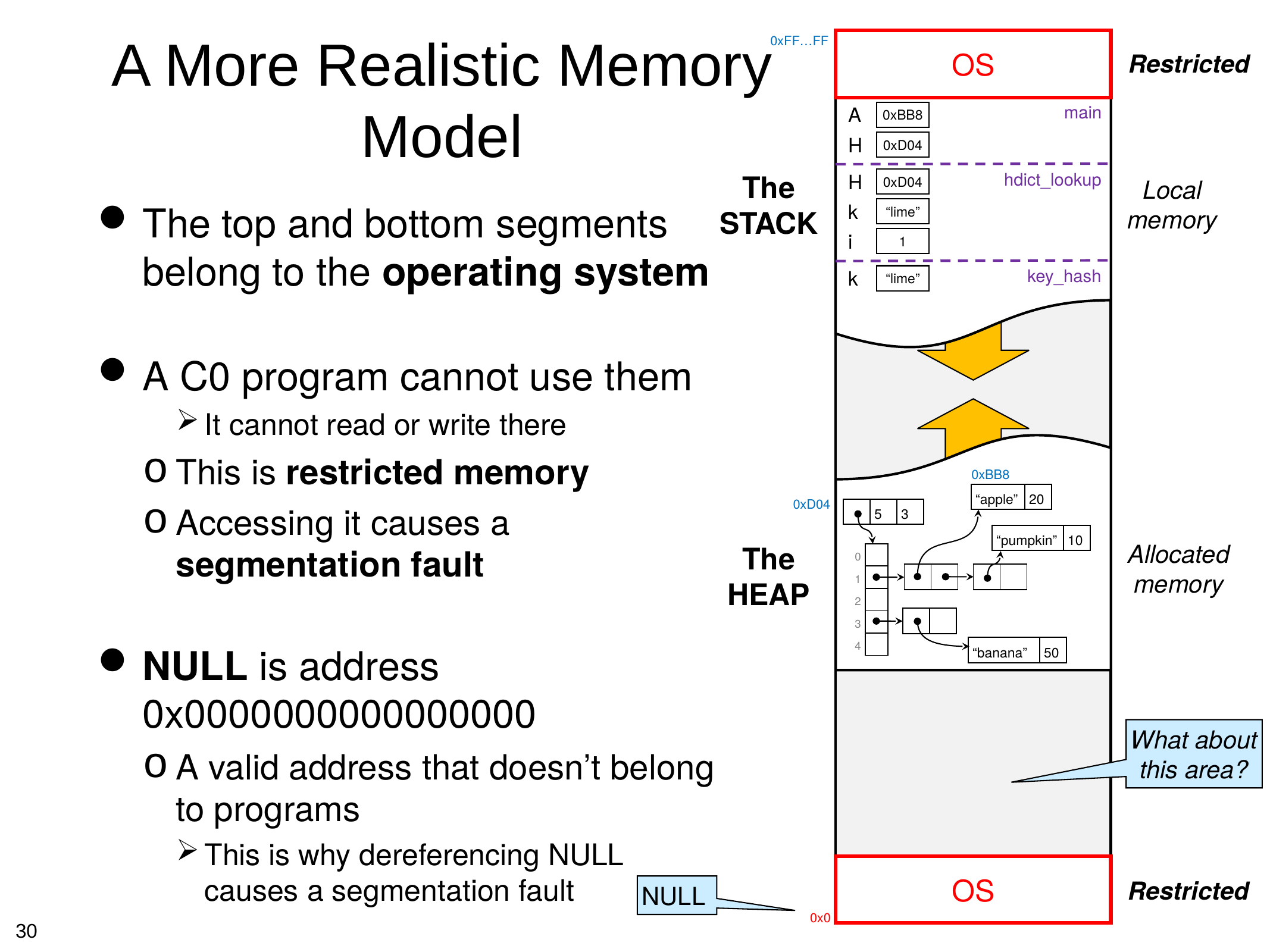

# A More Realistic Memory Model
0xFF…FF

OS
Restricted
main

A
0xBB8
H
0xD04
hdict_lookup
The
STACK
H
0xD04
Local
memory
The top and bottom segments belong to the operating system

A C0 program cannot use them
It cannot read or write there
This is restricted memory
Accessing it causes a segmentation fault

NULL is address 0x0000000000000000
A valid address that doesn’t belong to programs
This is why dereferencing NULL causes a segmentation fault
k
“lime”
i
1
key_hash
k
“lime”

0xBB8
| “apple” | 20 |
| --- | --- |
0xD04

|  | 5 | 3 |
| --- | --- | --- |
| “pumpkin” | 10 |
| --- | --- |
Allocated
memory
The
HEAP

| 0 |  |
| --- | --- |
| 1 |  |
| 2 |  |
| 3 |  |
| 4 |  |
|  |  |
| --- | --- |
|  |  |
| --- | --- |

|  |  |
| --- | --- |

| “banana” | 50 |
| --- | --- |

What about
this area?
OS
Restricted
NULL
0x0
30